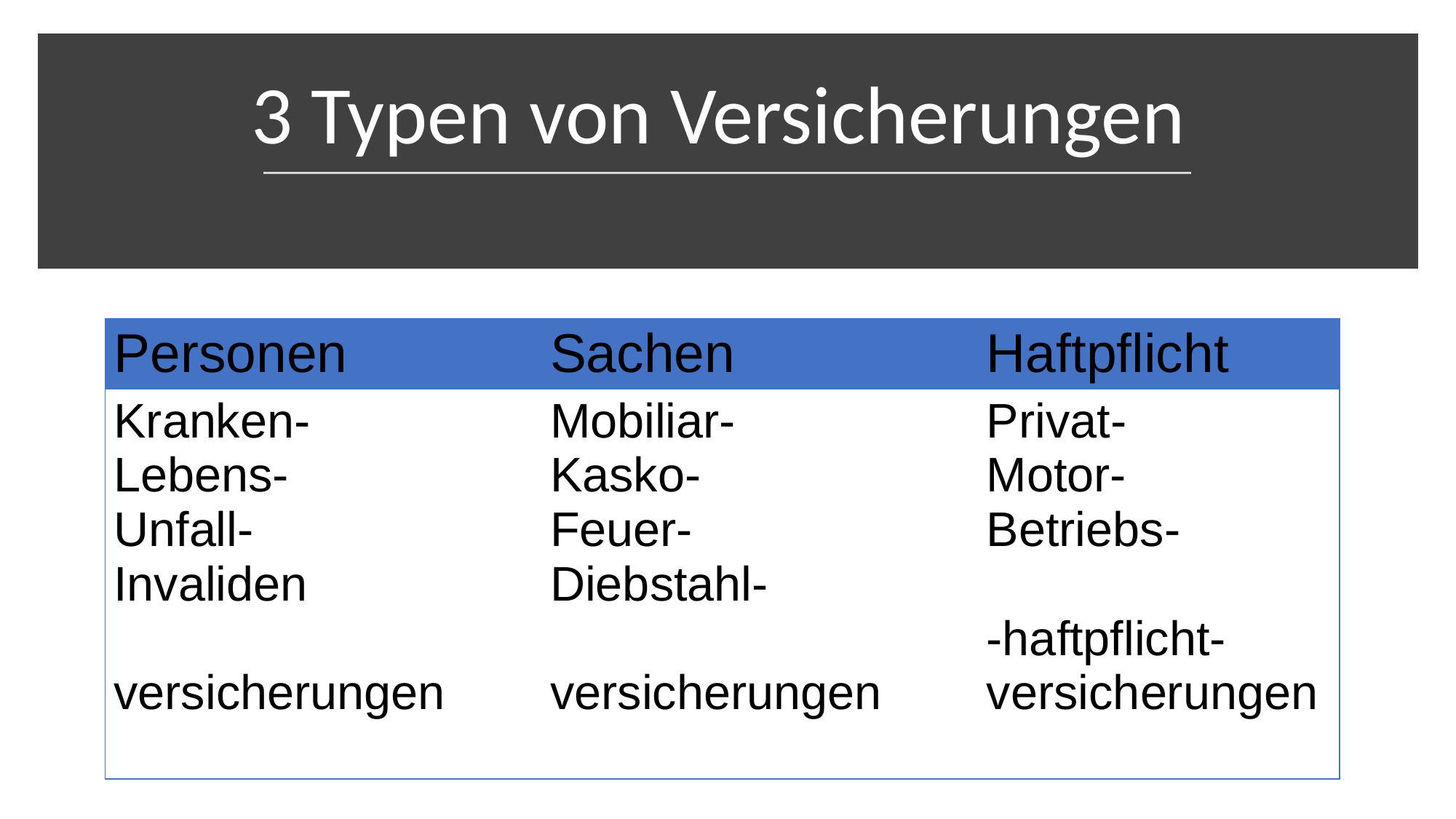

3 Typen von Versicherungen
| Personen | Sachen | Haftpflicht |
| --- | --- | --- |
| Kranken- Lebens- Unfall- Invaliden versicherungen | Mobiliar- Kasko- Feuer- Diebstahl- versicherungen | Privat- Motor- Betriebs- -haftpflicht-versicherungen |